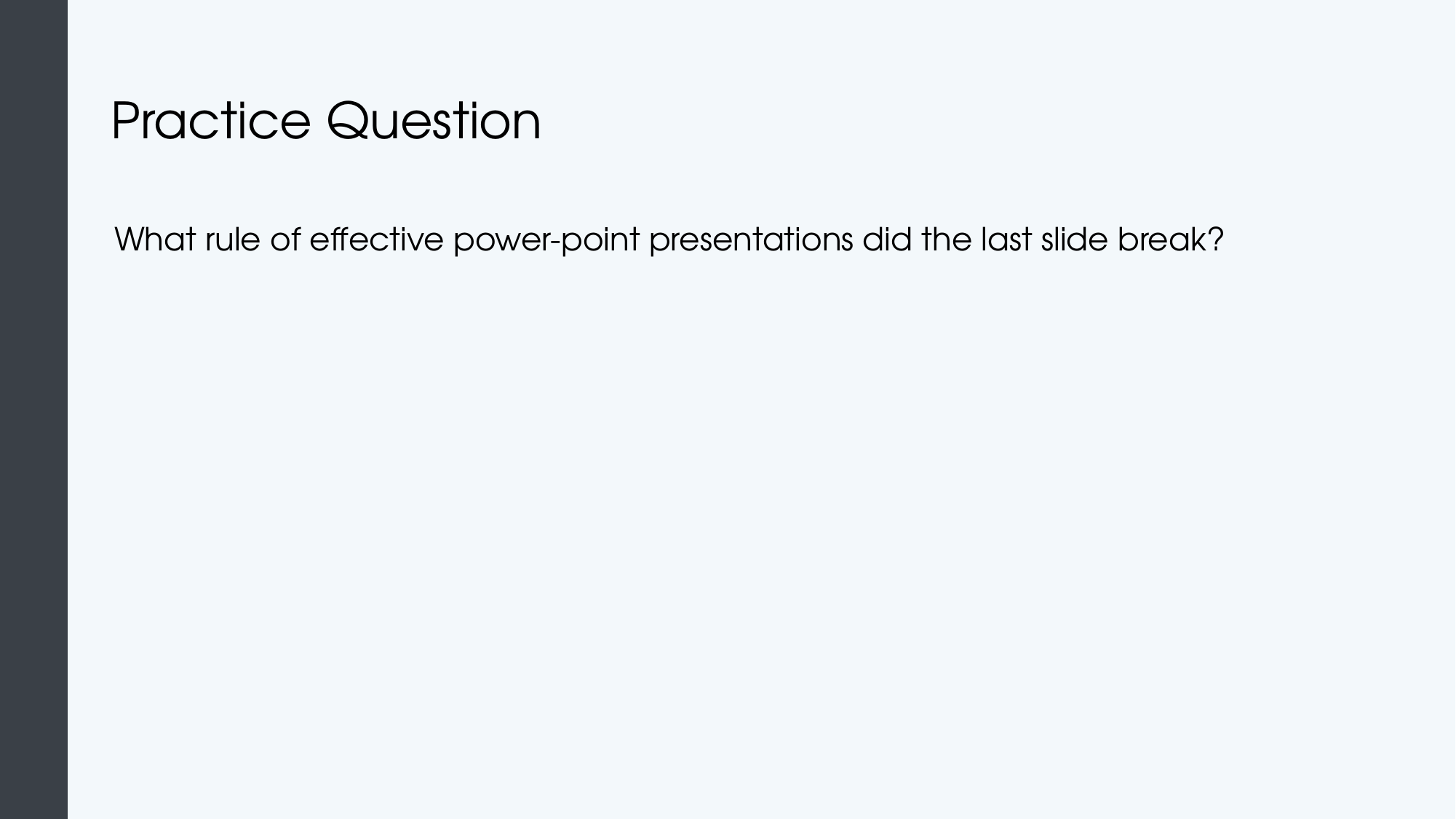

# Practice Question
What rule of effective power-point presentations did the last slide break?